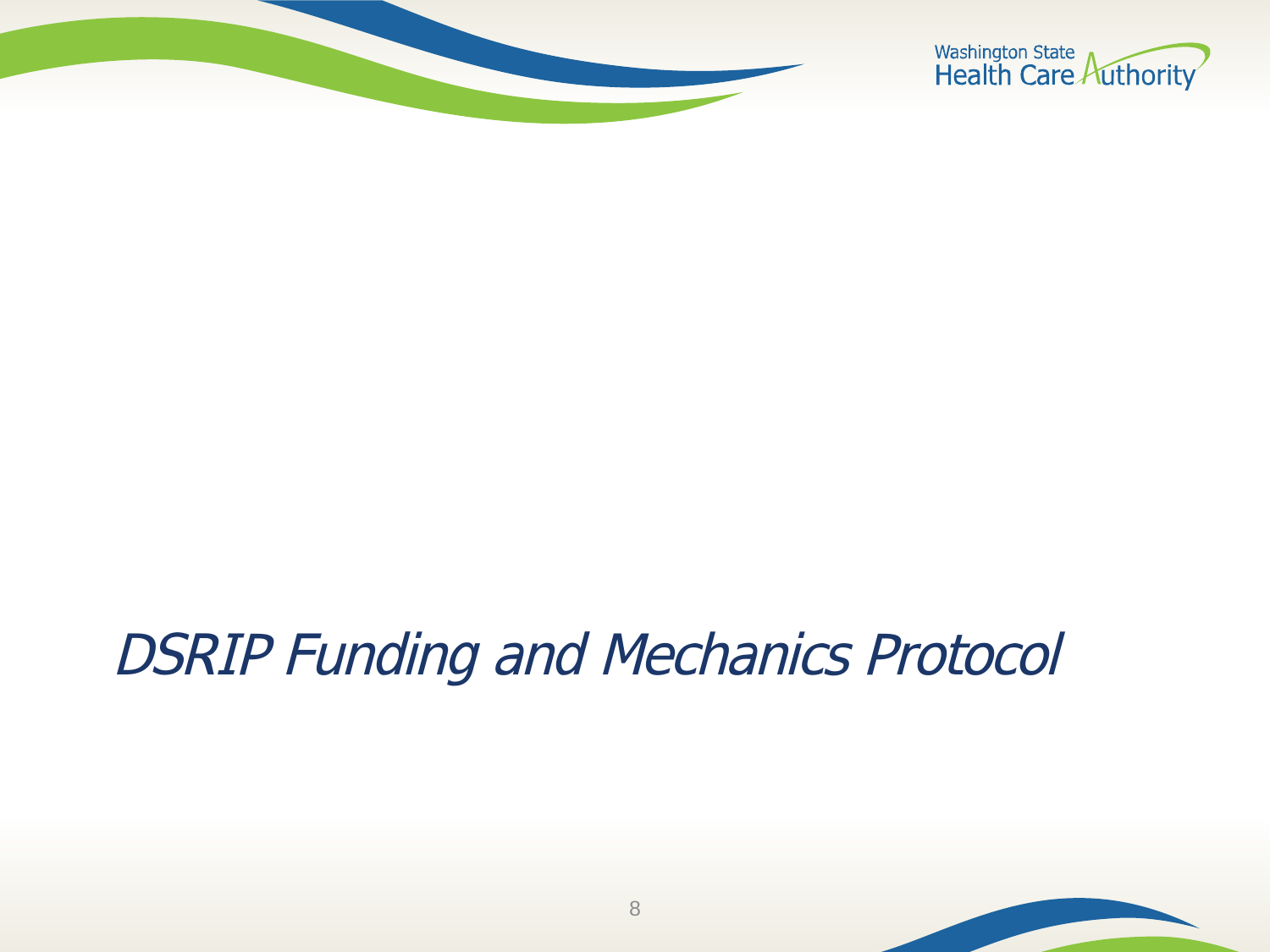

# DSRIP Funding and Mechanics Protocol
8